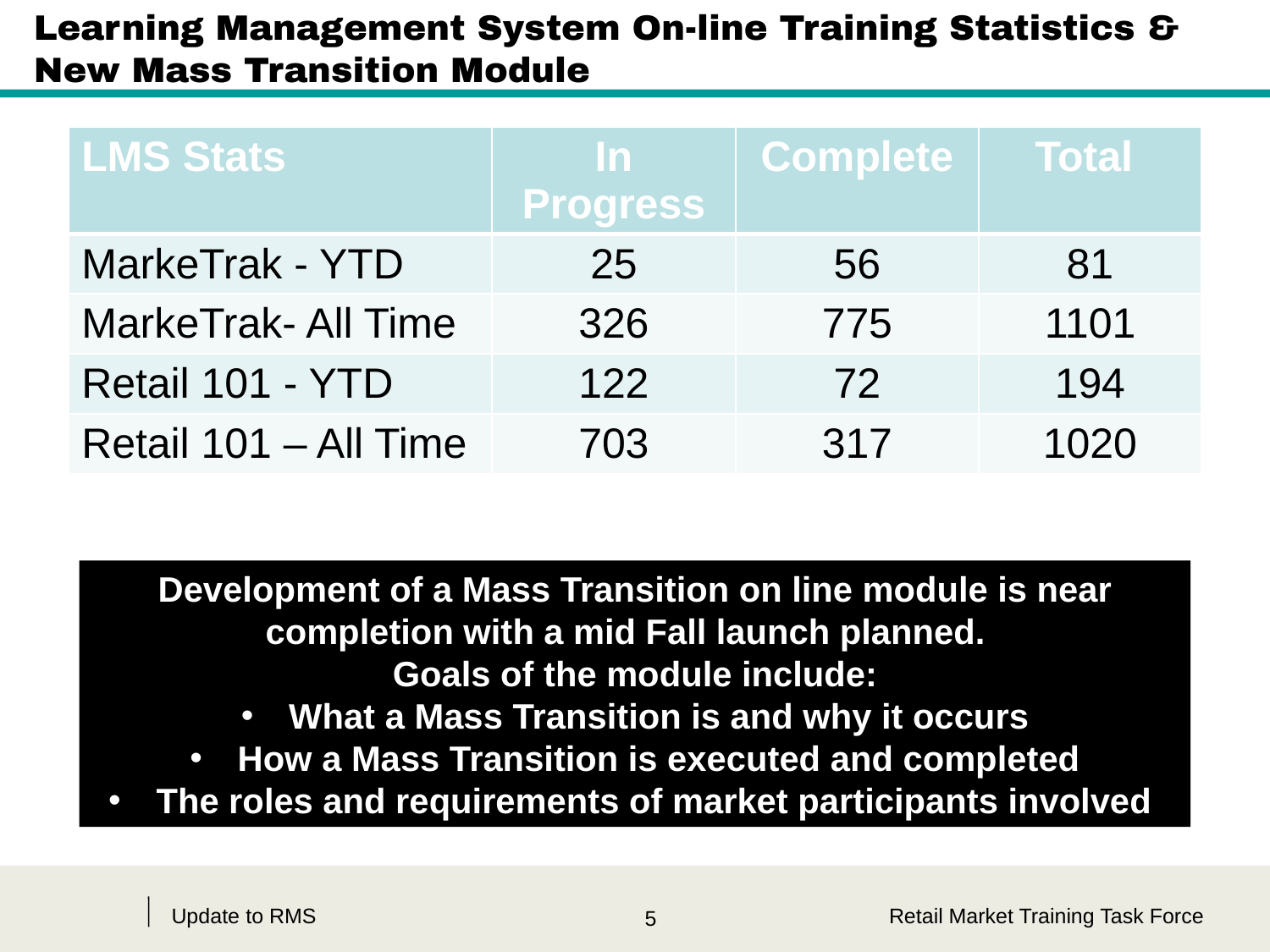

# Learning Management System On-line Training Statistics & New Mass Transition Module
| LMS Stats | In Progress | Complete | Total |
| --- | --- | --- | --- |
| MarkeTrak - YTD | 25 | 56 | 81 |
| MarkeTrak- All Time | 326 | 775 | 1101 |
| Retail 101 - YTD | 122 | 72 | 194 |
| Retail 101 – All Time | 703 | 317 | 1020 |
Development of a Mass Transition on line module is near completion with a mid Fall launch planned.
Goals of the module include:
What a Mass Transition is and why it occurs
How a Mass Transition is executed and completed
The roles and requirements of market participants involved
Update to RMS
Retail Market Training Task Force